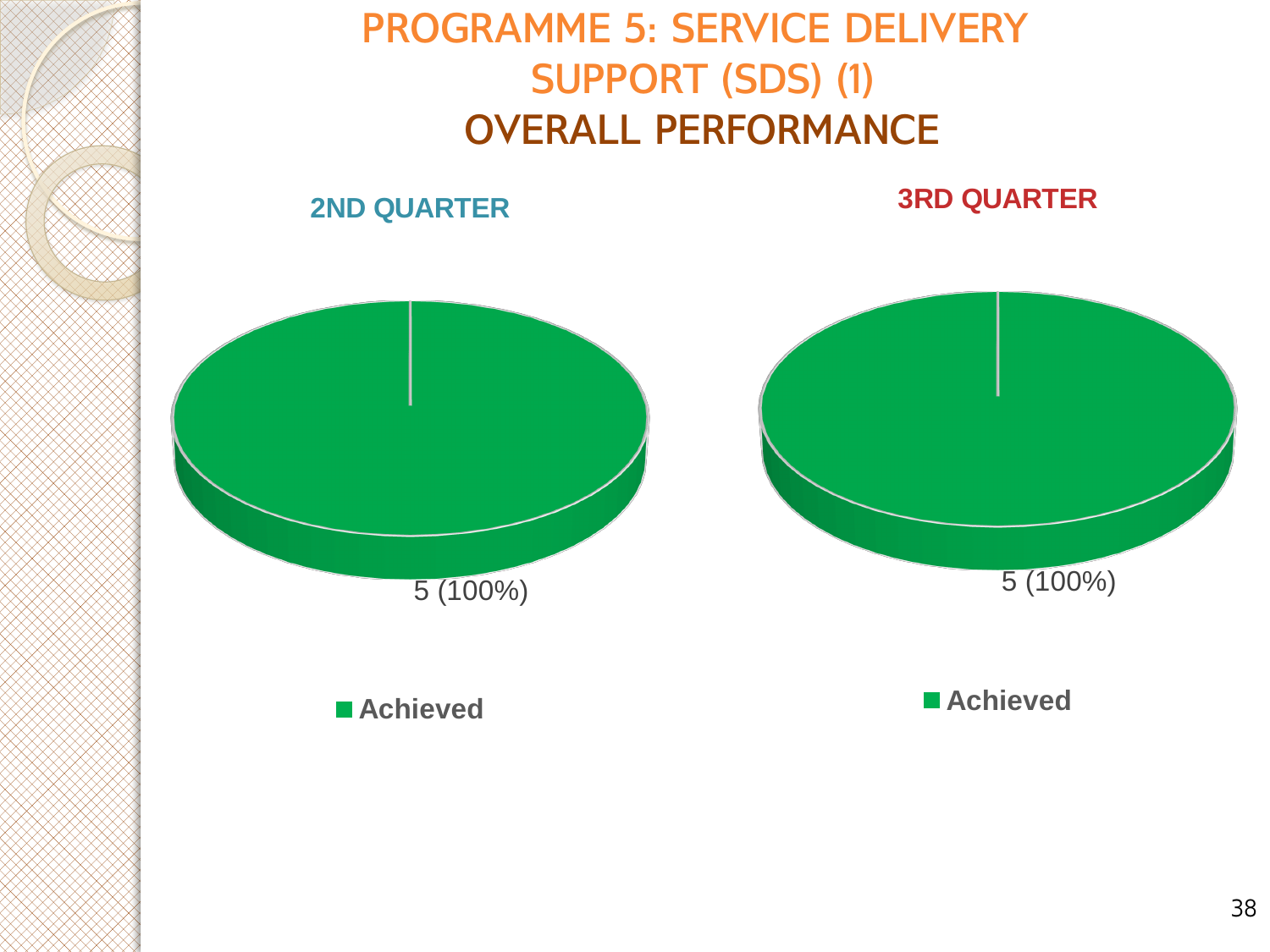

# PROGRAMME 5: SERVICE DELIVERY SUPPORT (SDS) (1) OVERALL PERFORMANCE

[unsupported chart]

[unsupported chart]

38